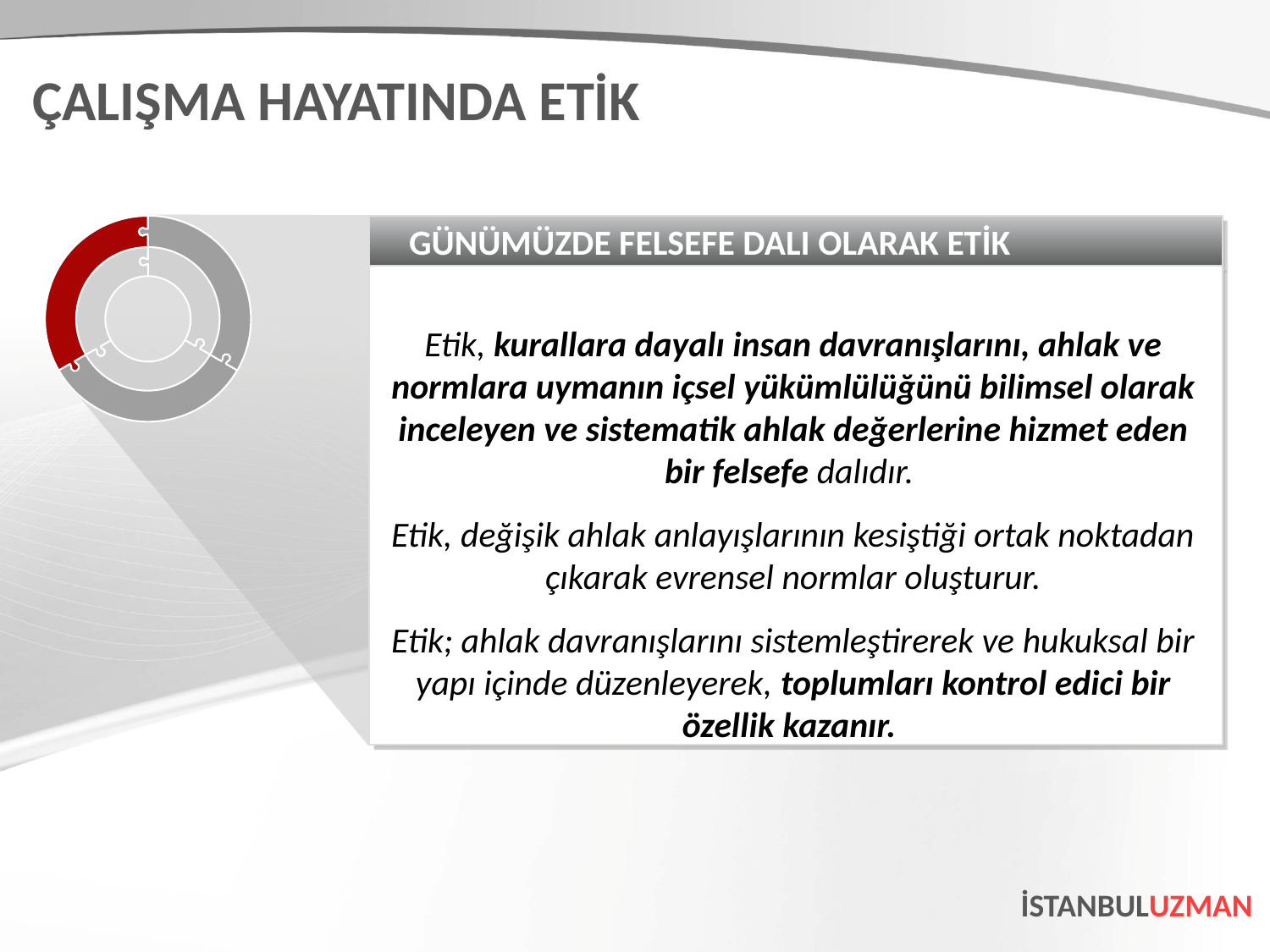

ÇALIŞMA HAYATINDA ETİK

GÜNÜMÜZDE FELSEFE DALI OLARAK ETİK

Etik, kurallara dayalı insan davranışlarını, ahlak ve normlara uymanın içsel yükümlülüğünü bilimsel olarak inceleyen ve sistematik ahlak değerlerine hizmet eden bir felsefe dalıdır.
Etik, değişik ahlak anlayışlarının kesiştiği ortak noktadan çıkarak evrensel normlar oluşturur.
Etik; ahlak davranışlarını sistemleştirerek ve hukuksal bir yapı içinde düzenleyerek, toplumları kontrol edici bir özellik kazanır.
İSTANBULUZMAN